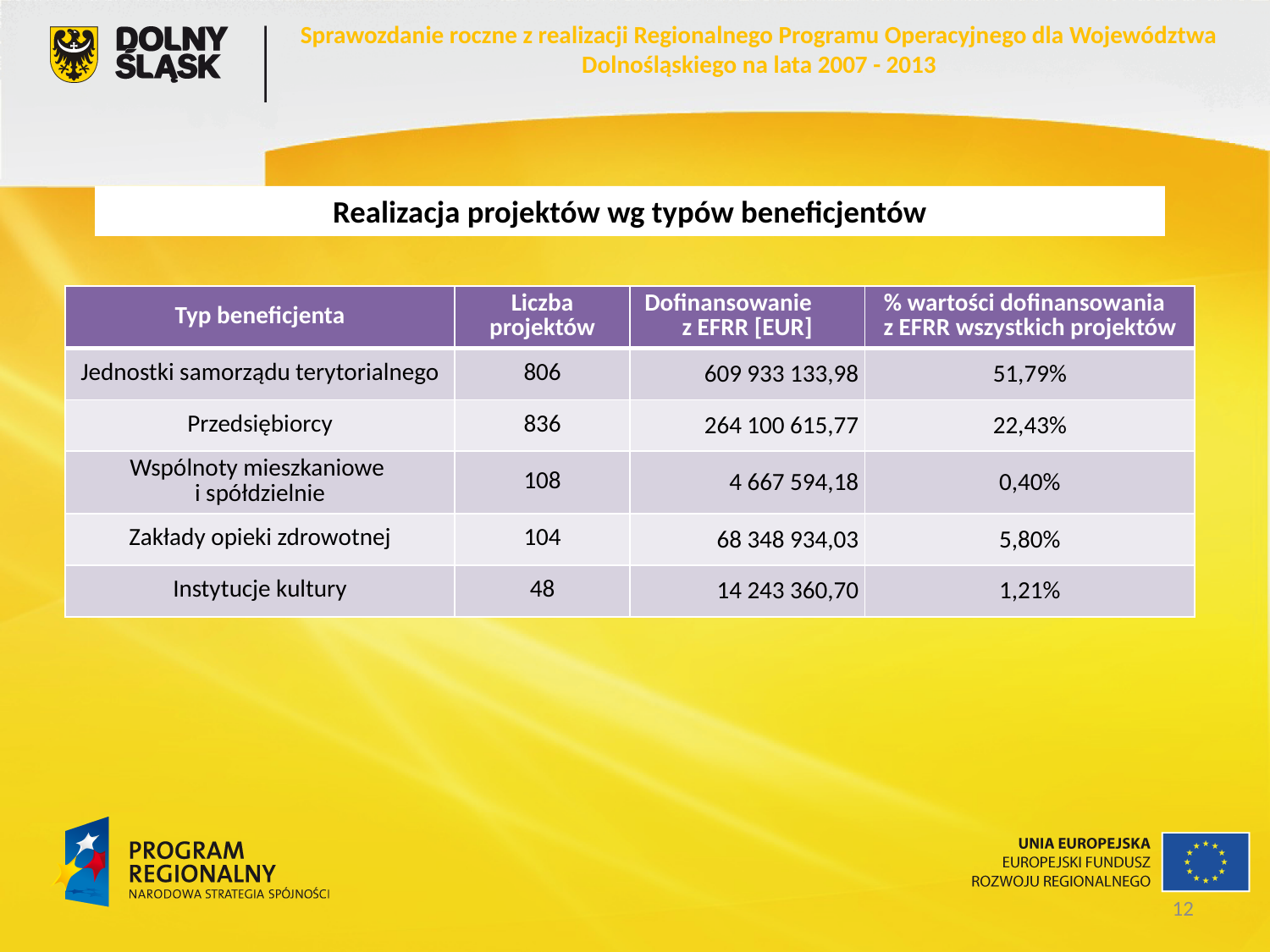

Sprawozdanie roczne z realizacji Regionalnego Programu Operacyjnego dla Województwa Dolnośląskiego na lata 2007 - 2013

Realizacja projektów wg typów beneficjentów

| Typ beneficjenta | Liczba projektów | Dofinansowanie z EFRR [EUR] | % wartości dofinansowania z EFRR wszystkich projektów |
| --- | --- | --- | --- |
| Jednostki samorządu terytorialnego | 806 | 609 933 133,98 | 51,79% |
| Przedsiębiorcy | 836 | 264 100 615,77 | 22,43% |
| Wspólnoty mieszkaniowe i spółdzielnie | 108 | 4 667 594,18 | 0,40% |
| Zakłady opieki zdrowotnej | 104 | 68 348 934,03 | 5,80% |
| Instytucje kultury | 48 | 14 243 360,70 | 1,21% |
12